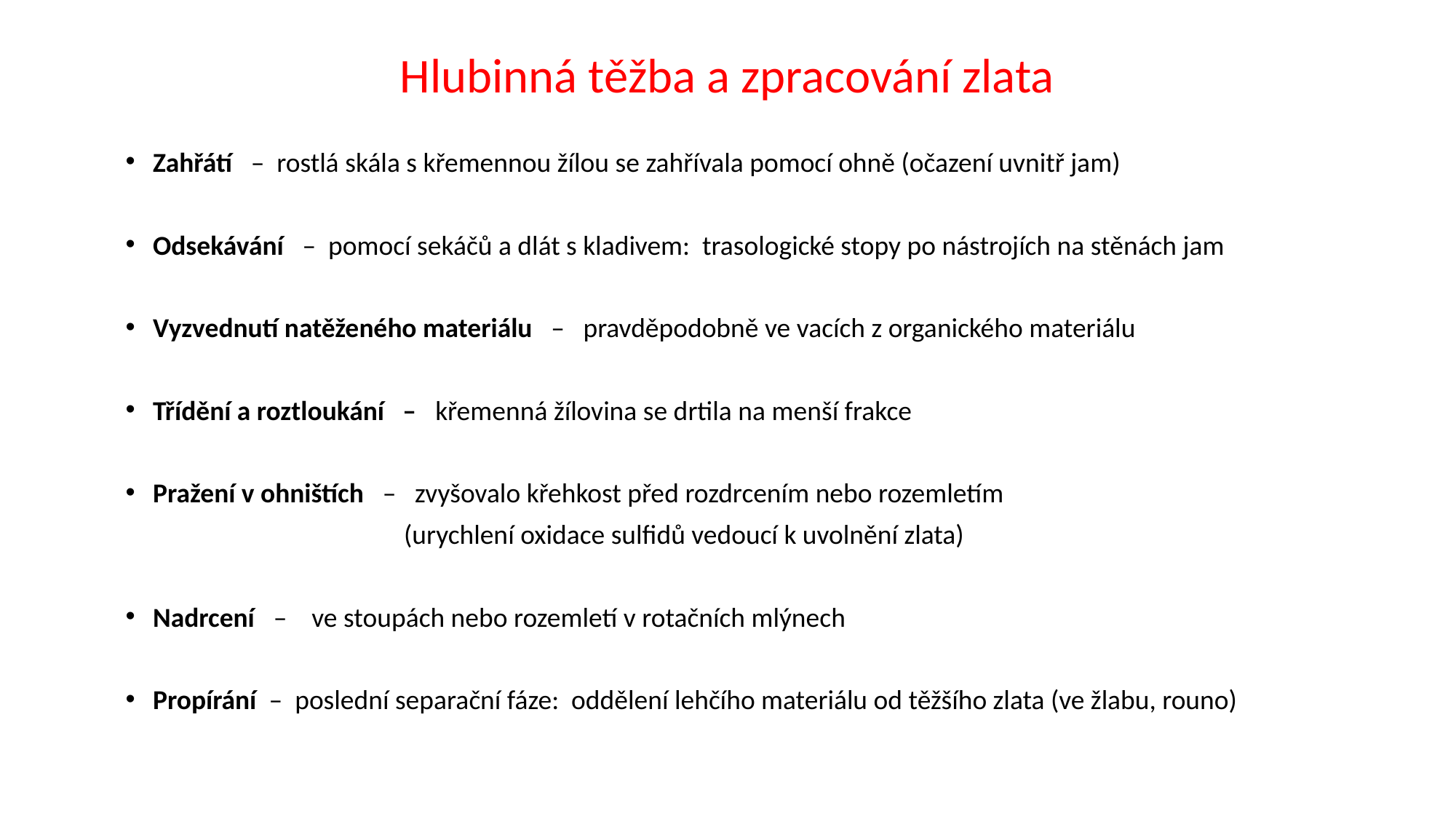

# Hlubinná těžba a zpracování zlata
Zahřátí   –  rostlá skála s křemennou žílou se zahřívala pomocí ohně (očazení uvnitř jam)

Odsekávání   –  pomocí sekáčů a dlát s kladivem:  trasologické stopy po nástrojích na stěnách jam

Vyzvednutí natěženého materiálu   –   pravděpodobně ve vacích z organického materiálu

Třídění a roztloukání   –   křemenná žílovina se drtila na menší frakce

Pražení v ohništích   –   zvyšovalo křehkost před rozdrcením nebo rozemletím
                                             (urychlení oxidace sulfidů vedoucí k uvolnění zlata)

Nadrcení   –    ve stoupách nebo rozemletí v rotačních mlýnech

Propírání  –  poslední separační fáze:  oddělení lehčího materiálu od těžšího zlata (ve žlabu, rouno)